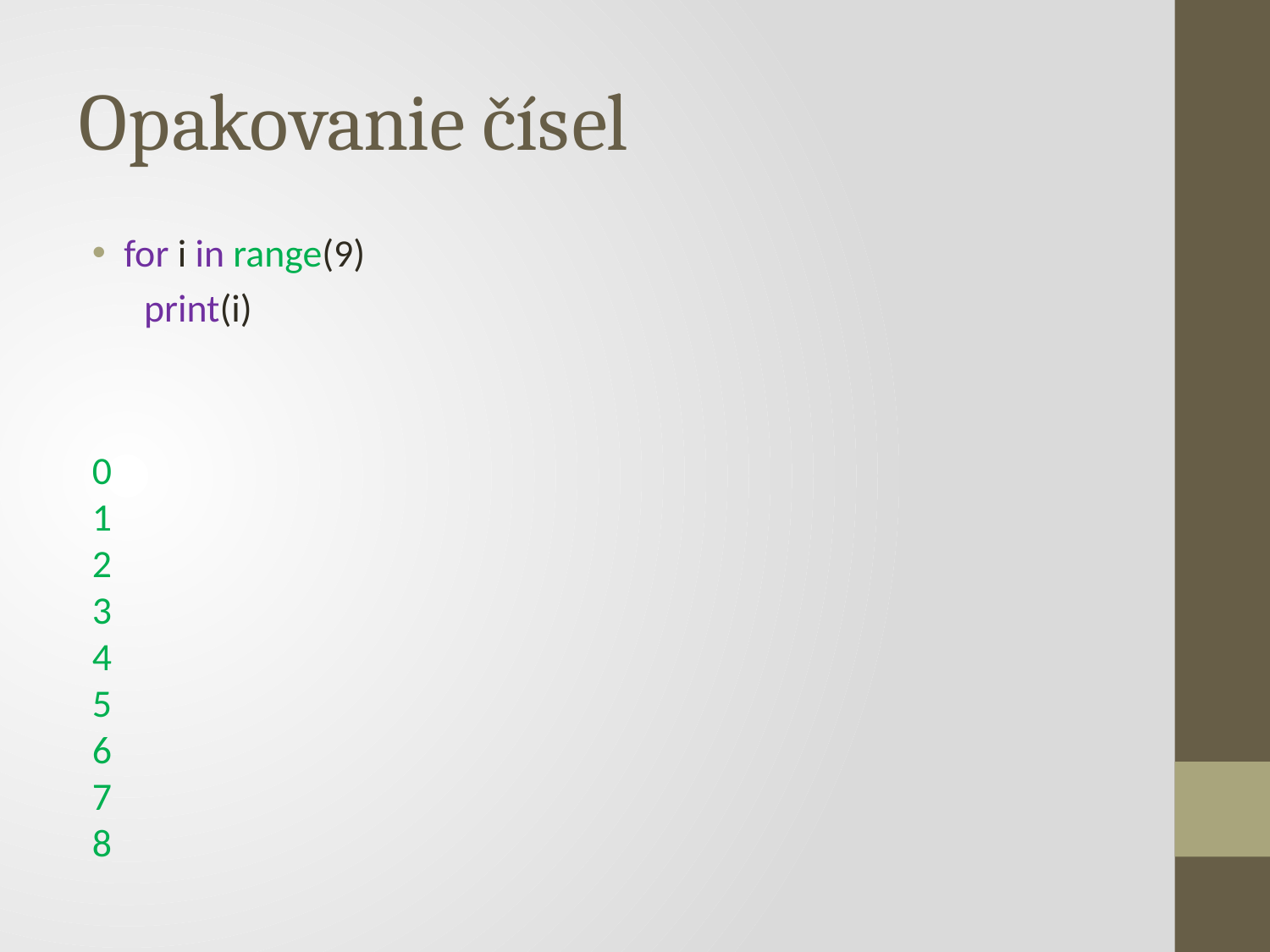

# Opakovanie čísel
for i in range(9)
      print(i)

0
1
2
3
4
5
6
7
8